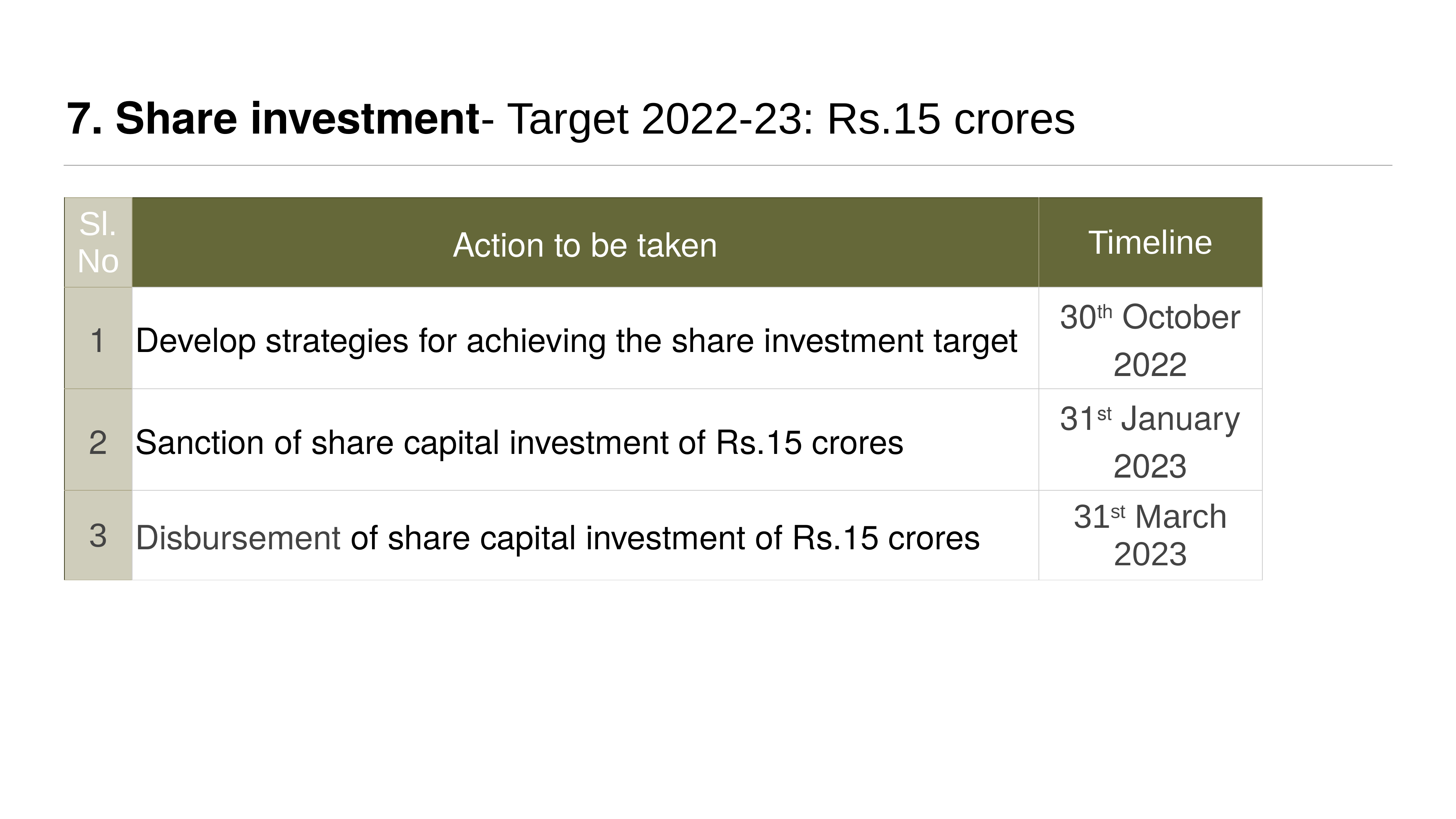

# 7. Share investment- Target 2022-23: Rs.15 crores
| Sl. No | Action to be taken | Timeline |
| --- | --- | --- |
| 1 | Develop strategies for achieving the share investment target | 30th October 2022 |
| 2 | Sanction of share capital investment of Rs.15 crores | 31st January 2023 |
| 3 | Disbursement of share capital investment of Rs.15 crores | 31st March 2023 |